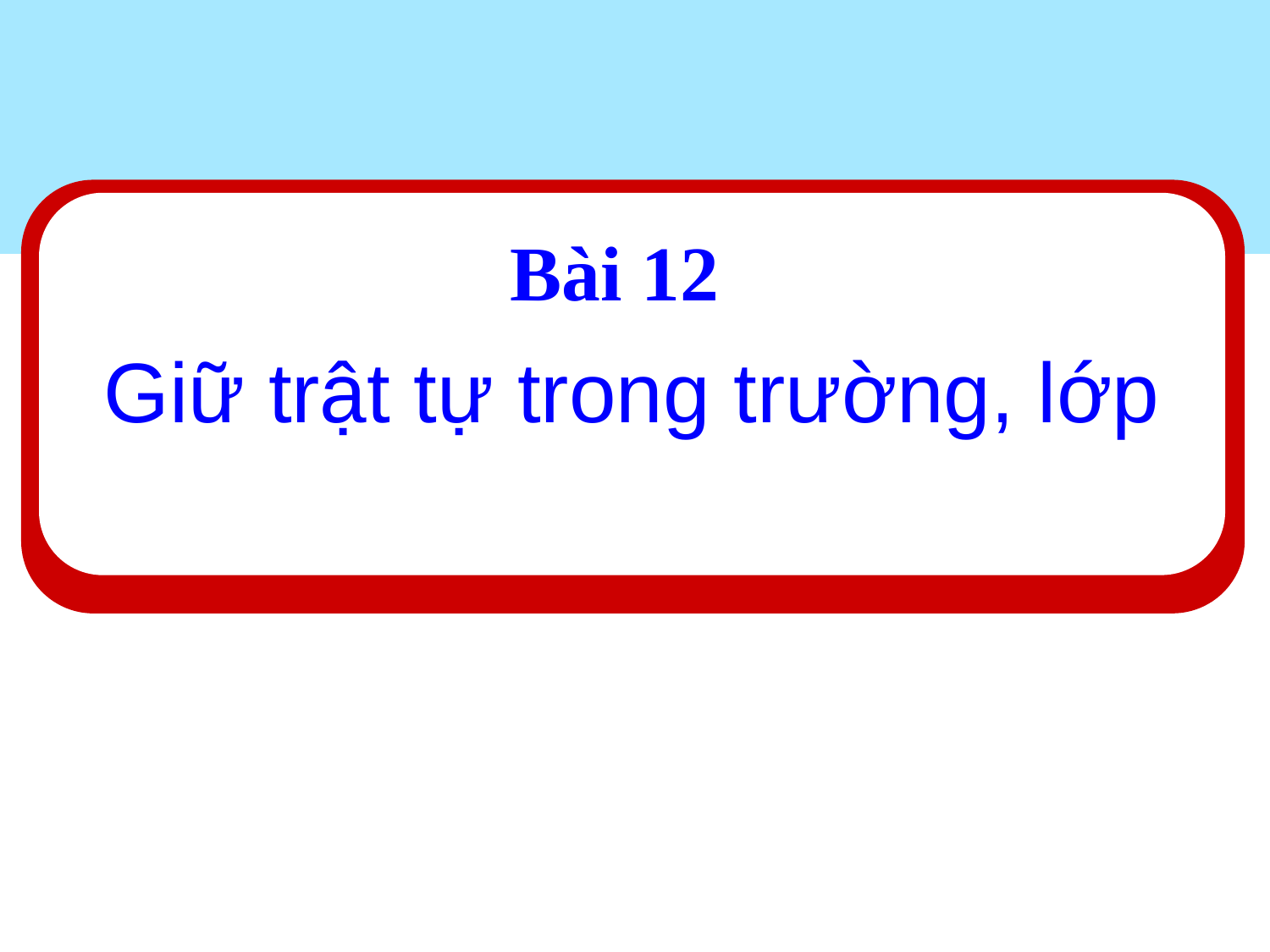

Bài 12
#
Giữ trật tự trong trường, lớp